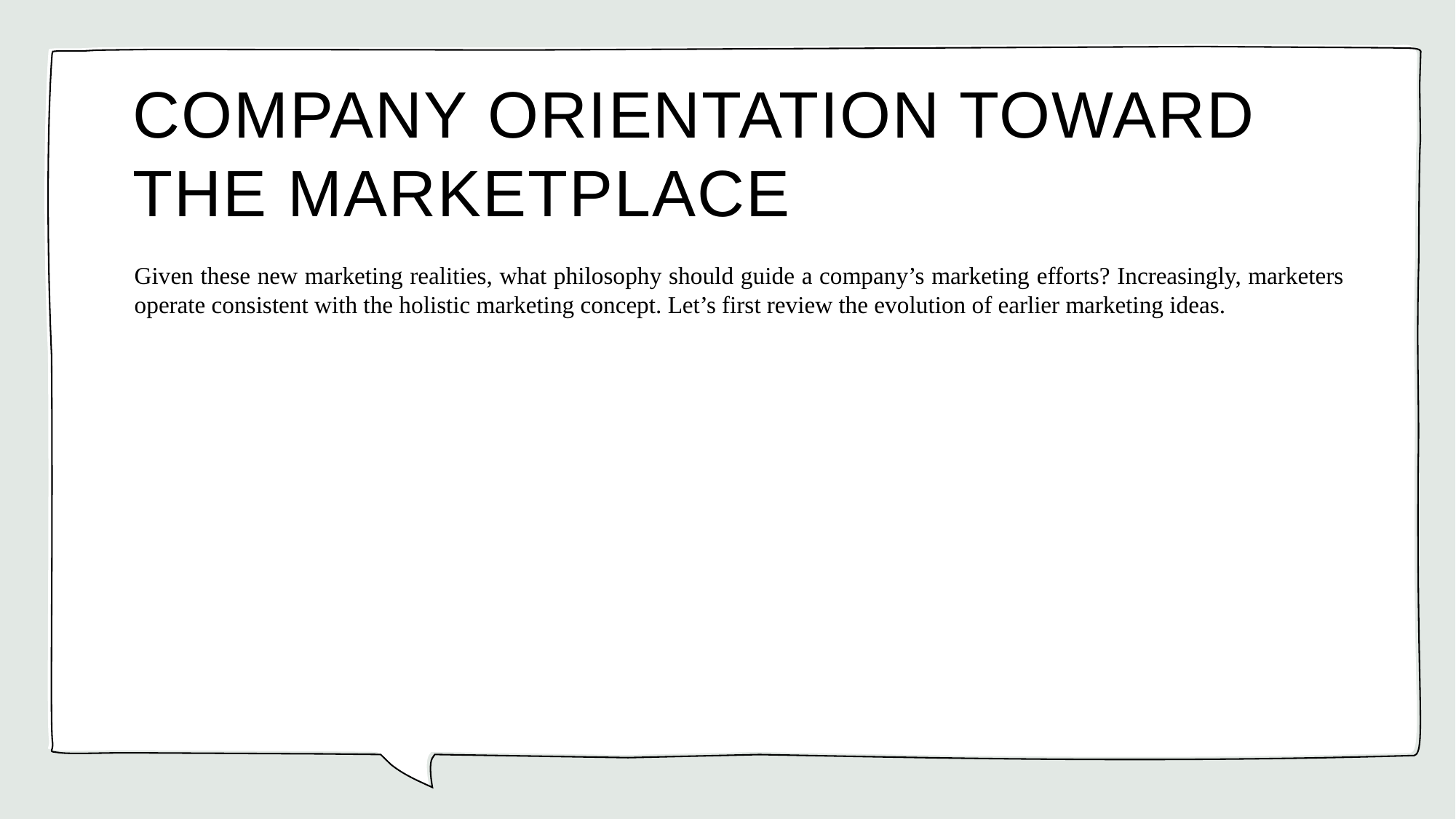

# COMPANY ORIENTATION TOWARD THE MARKETPLACE

Given these new marketing realities, what philosophy should guide a company’s marketing efforts? Increasingly, marketers operate consistent with the holistic marketing concept. Let’s first review the evolution of earlier marketing ideas.